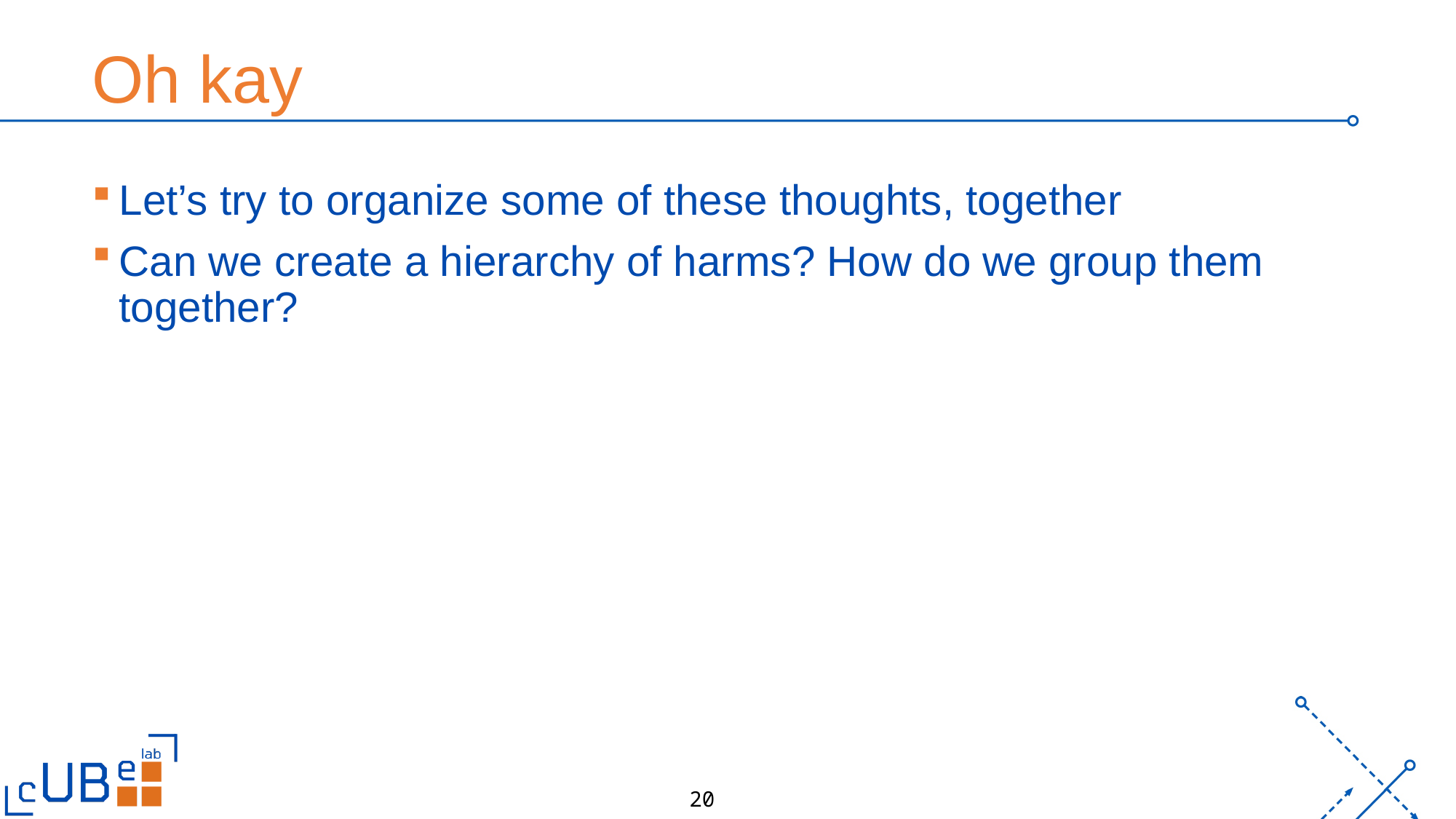

# Oh kay
Let’s try to organize some of these thoughts, together
Can we create a hierarchy of harms? How do we group them together?
20